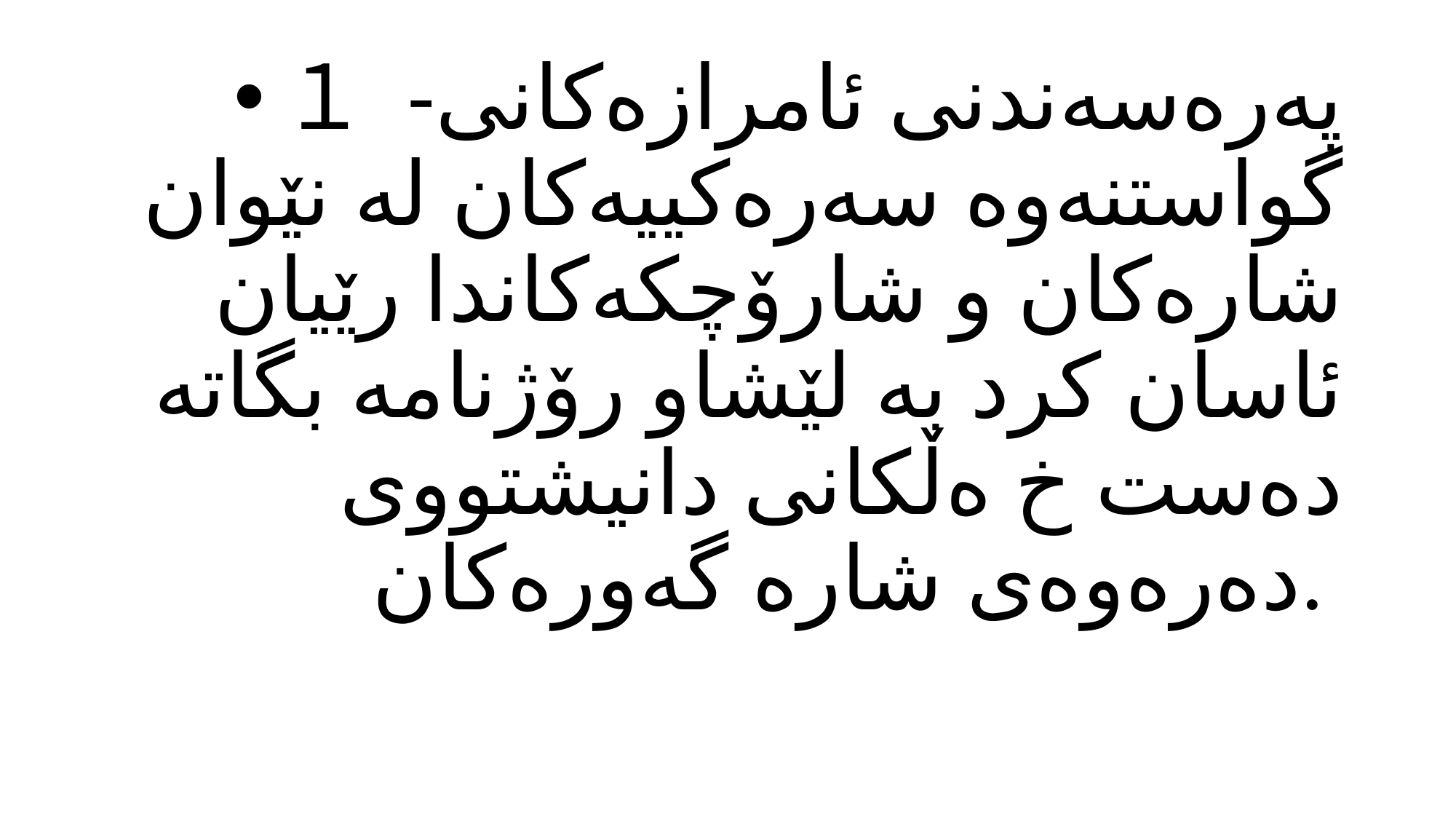

１ -پەرەسەندنی ئامرازەكانی گواستنەوە سەرەكییەكان لە نێوان شارەكان و شارۆچكەكاندا رێیان ئاسان كرد بە لێشاو رۆژنامە بگاتە دەست خ ەڵكانی دانیشتووی دەرەوەی شارە گەورەكان.